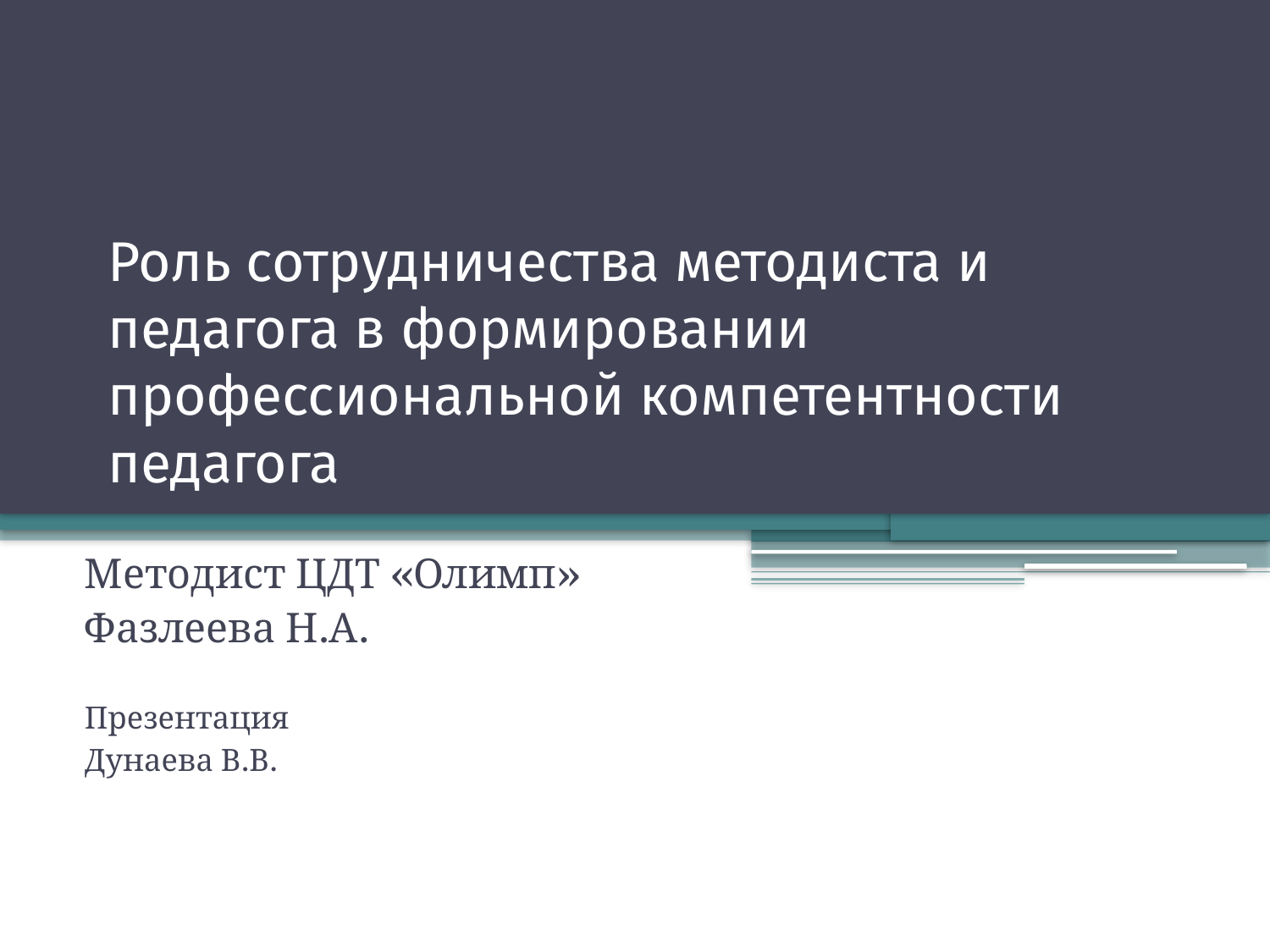

# Роль сотрудничества методиста и педагога в формировании профессиональной компетентности педагога
Методист ЦДТ «Олимп»
Фазлеева Н.А.

Презентация
Дунаева В.В.